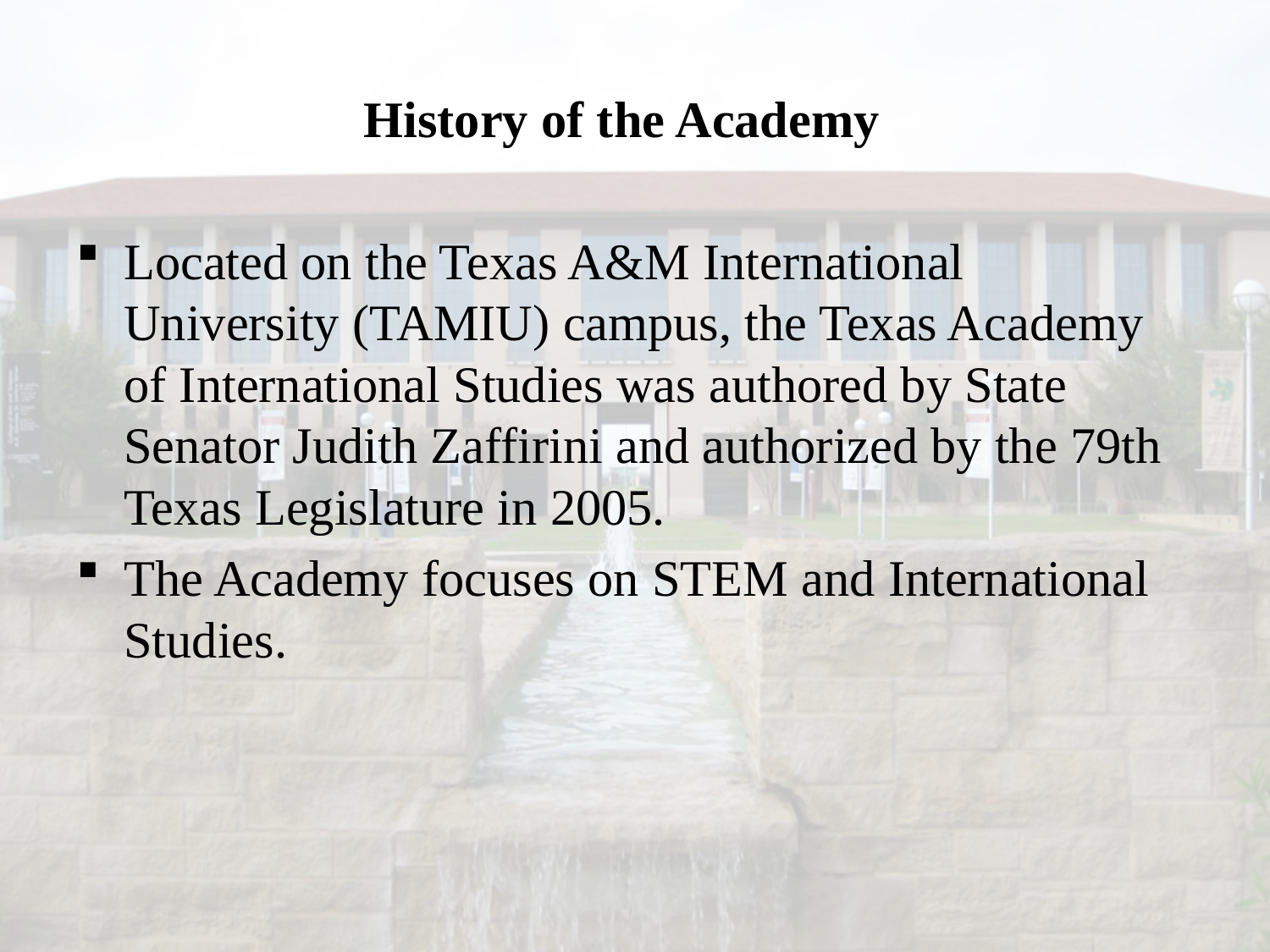

# History of the Academy
Located on the Texas A&M International University (TAMIU) campus, the Texas Academy of International Studies was authored by State Senator Judith Zaffirini and authorized by the 79th Texas Legislature in 2005.
The Academy focuses on STEM and International Studies.